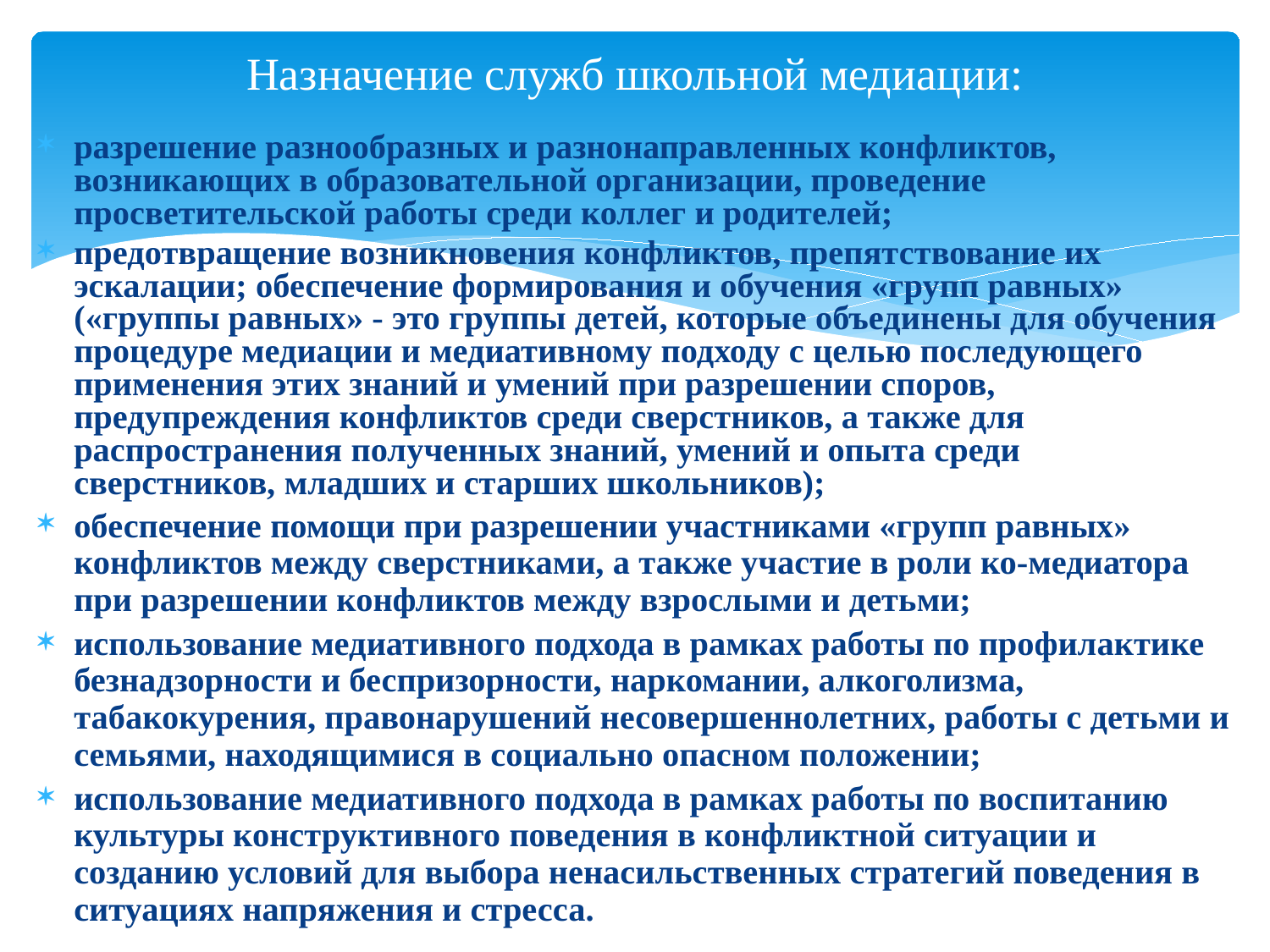

# Назначение служб школьной медиации:
разрешение разнообразных и разнонаправленных конфликтов, возникающих в образовательной организации, проведение просветительской работы среди коллег и родителей;
предотвращение возникновения конфликтов, препятствование их эскалации; обеспечение формирования и обучения «групп равных» («группы равных» - это группы детей, которые объединены для обучения процедуре медиации и медиативному подходу с целью последующего применения этих знаний и умений при разрешении споров, предупреждения конфликтов среди сверстников, а также для распространения полученных знаний, умений и опыта среди сверстников, младших и старших школьников);
обеспечение помощи при разрешении участниками «групп равных» конфликтов между сверстниками, а также участие в роли ко-медиатора при разрешении конфликтов между взрослыми и детьми;
использование медиативного подхода в рамках работы по профилактике безнадзорности и беспризорности, наркомании, алкоголизма, табакокурения, правонарушений несовершеннолетних, работы с детьми и семьями, находящимися в социально опасном положении;
использование медиативного подхода в рамках работы по воспитанию культуры конструктивного поведения в конфликтной ситуации и созданию условий для выбора ненасильственных стратегий поведения в ситуациях напряжения и стресса.